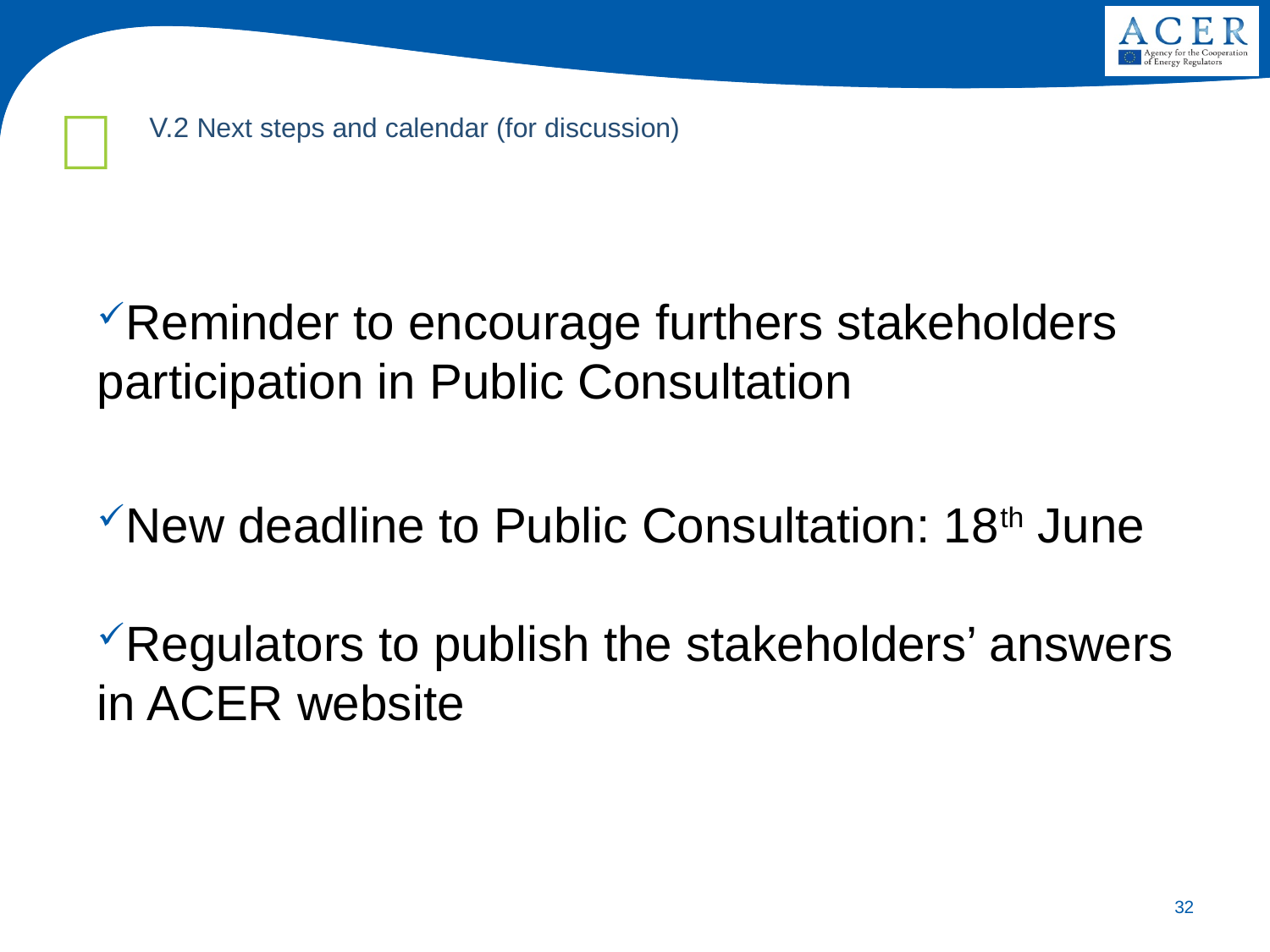

# V.2 Next steps and calendar (for discussion) onsulta Pública sobre harmonização das tarifas de interligação de gás natural entre Portugal e Espanha

Reminder to encourage furthers stakeholders participation in Public Consultation

New deadline to Public Consultation: 18th June

Regulators to publish the stakeholders’ answers in ACER website